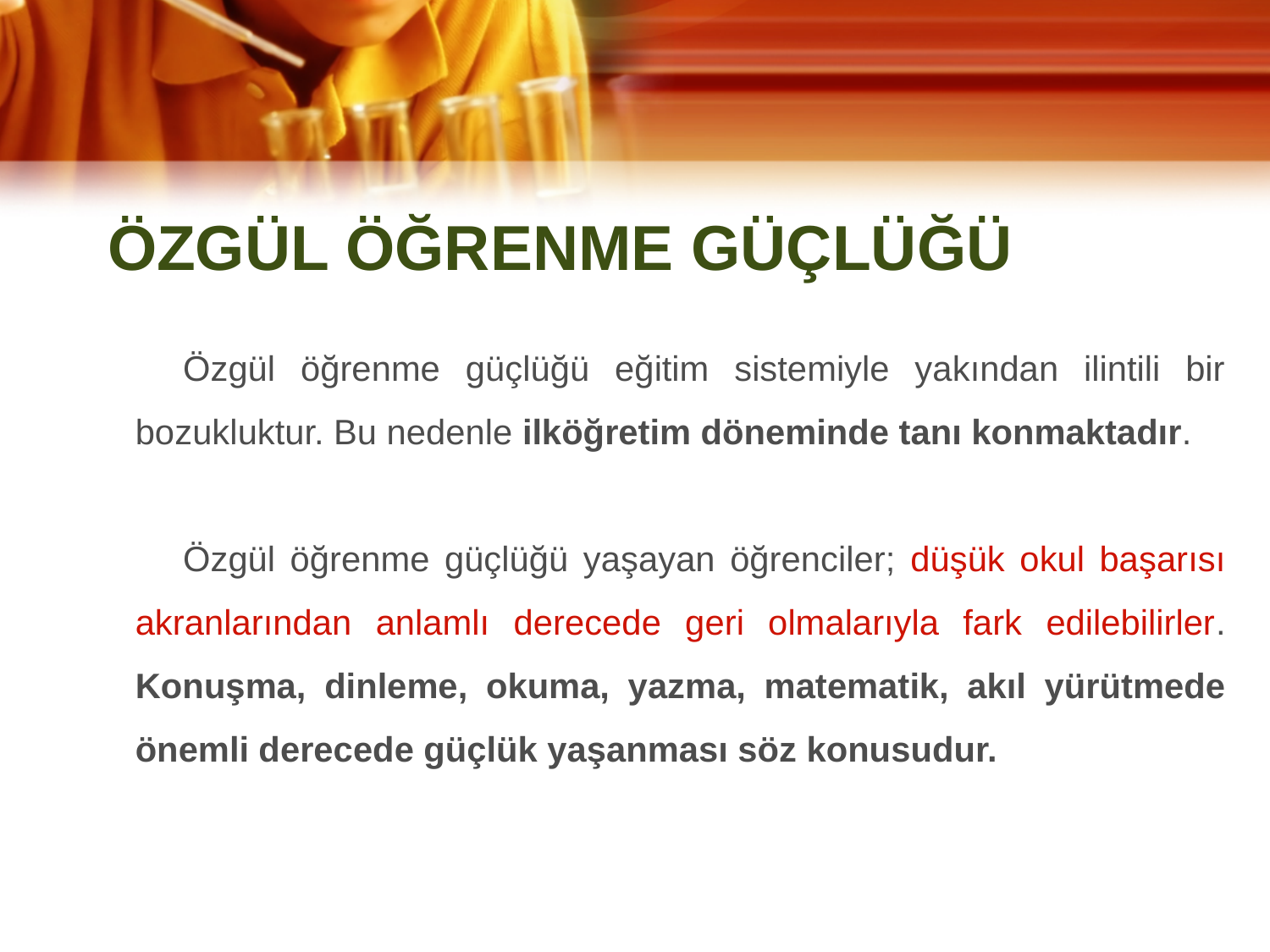

# ÖZGÜL ÖĞRENME GÜÇLÜĞÜ

Özgül öğrenme güçlüğü eğitim sistemiyle yakından ilintili bir bozukluktur. Bu nedenle ilköğretim döneminde tanı konmaktadır.

Özgül öğrenme güçlüğü yaşayan öğrenciler; düşük okul başarısı akranlarından anlamlı derecede geri olmalarıyla fark edilebilirler. Konuşma, dinleme, okuma, yazma, matematik, akıl yürütmede önemli derecede güçlük yaşanması söz konusudur.